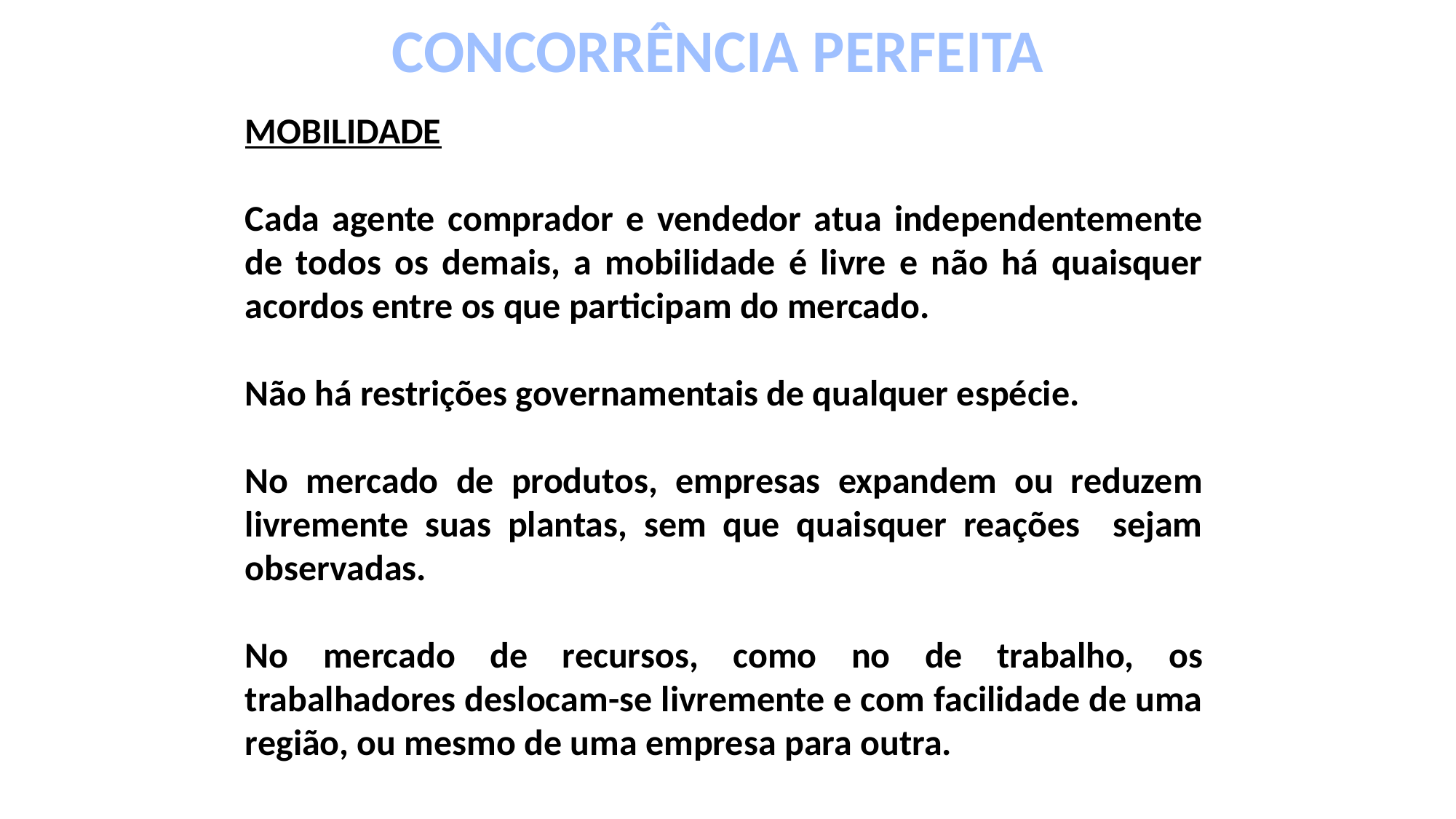

CONCORRÊNCIA PERFEITA
MOBILIDADE

Cada agente comprador e vendedor atua independentemente de todos os demais, a mobilidade é livre e não há quaisquer acordos entre os que participam do mercado.

Não há restrições governamentais de qualquer espécie.

No mercado de produtos, empresas expandem ou reduzem livremente suas plantas, sem que quaisquer reações  sejam observadas.

No mercado de recursos, como no de trabalho, os trabalhadores deslocam-se livremente e com facilidade de uma região, ou mesmo de uma empresa para outra.